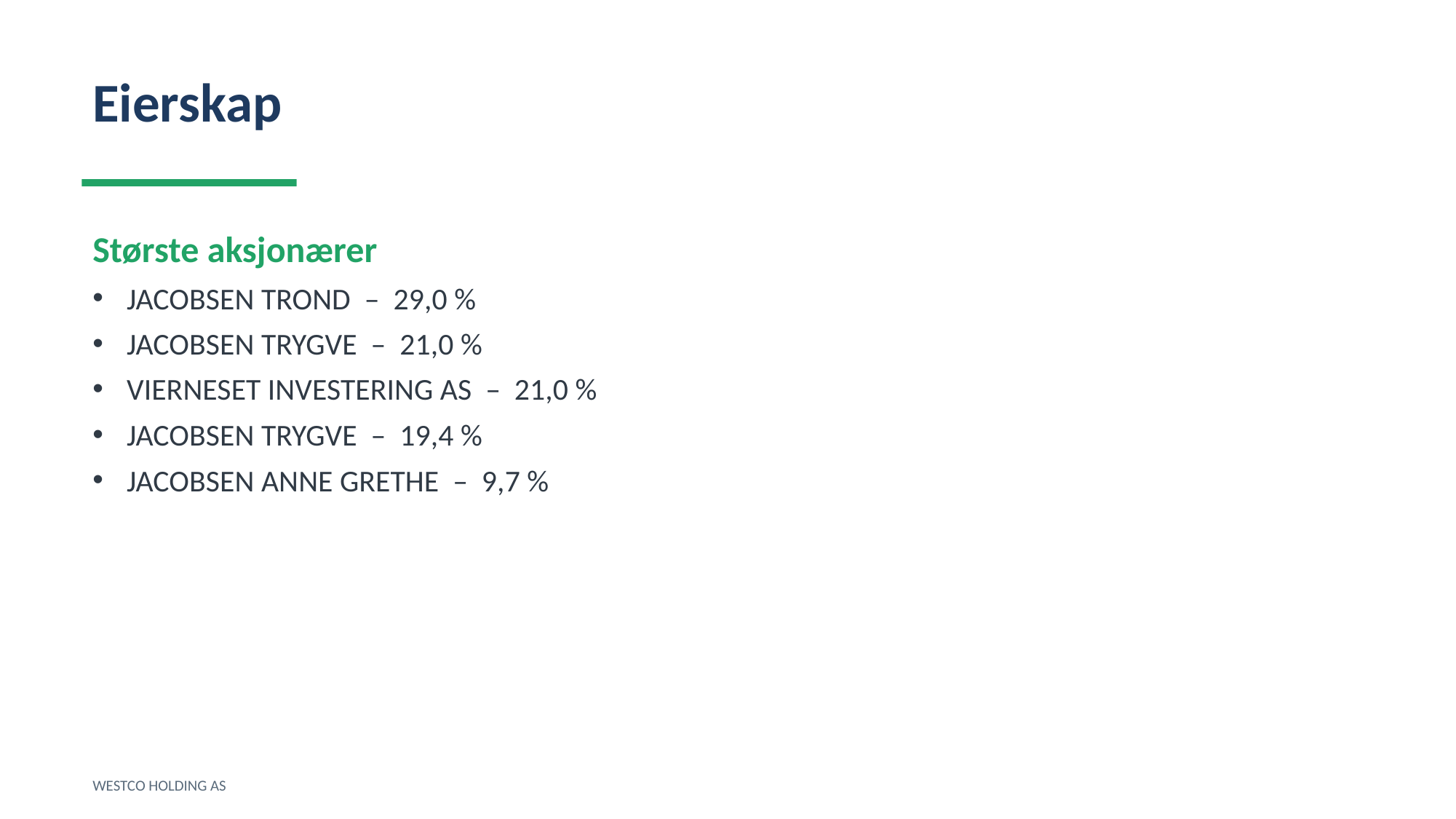

Eierskap

Største aksjonærer
JACOBSEN TROND  –  29,0 %
JACOBSEN TRYGVE  –  21,0 %
VIERNESET INVESTERING AS  –  21,0 %
JACOBSEN TRYGVE  –  19,4 %
JACOBSEN ANNE GRETHE  –  9,7 %
WESTCO HOLDING AS